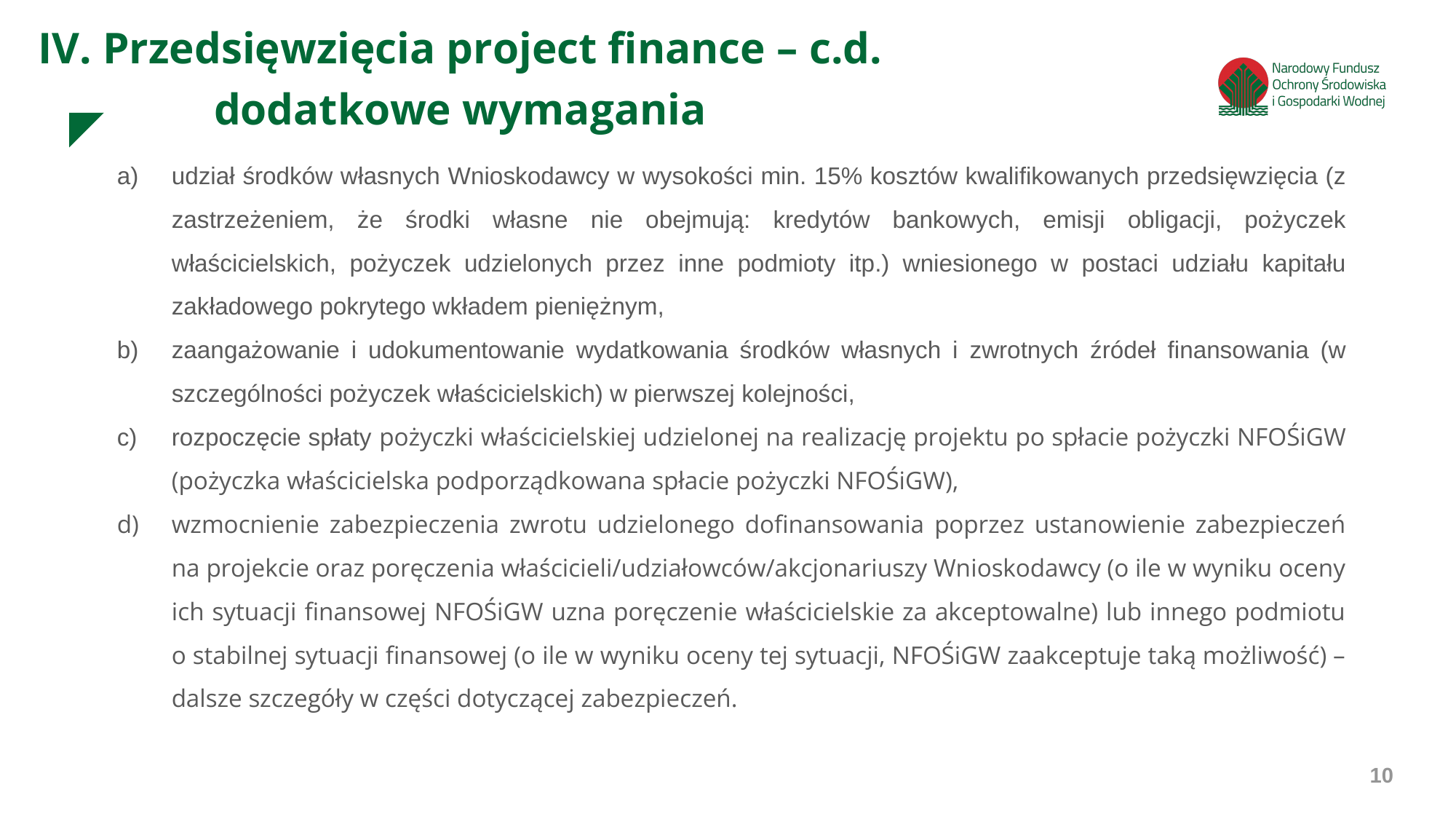

IV. Przedsięwzięcia project finance – c.d.
dodatkowe wymagania

udział środków własnych Wnioskodawcy w wysokości min. 15% kosztów kwalifikowanych przedsięwzięcia (z zastrzeżeniem, że środki własne nie obejmują: kredytów bankowych, emisji obligacji, pożyczek właścicielskich, pożyczek udzielonych przez inne podmioty itp.) wniesionego w postaci udziału kapitału zakładowego pokrytego wkładem pieniężnym,
zaangażowanie i udokumentowanie wydatkowania środków własnych i zwrotnych źródeł finansowania (w szczególności pożyczek właścicielskich) w pierwszej kolejności,
rozpoczęcie spłaty pożyczki właścicielskiej udzielonej na realizację projektu po spłacie pożyczki NFOŚiGW (pożyczka właścicielska podporządkowana spłacie pożyczki NFOŚiGW),
wzmocnienie zabezpieczenia zwrotu udzielonego dofinansowania poprzez ustanowienie zabezpieczeń na projekcie oraz poręczenia właścicieli/udziałowców/akcjonariuszy Wnioskodawcy (o ile w wyniku oceny ich sytuacji finansowej NFOŚiGW uzna poręczenie właścicielskie za akceptowalne) lub innego podmiotu o stabilnej sytuacji finansowej (o ile w wyniku oceny tej sytuacji, NFOŚiGW zaakceptuje taką możliwość) – dalsze szczegóły w części dotyczącej zabezpieczeń.